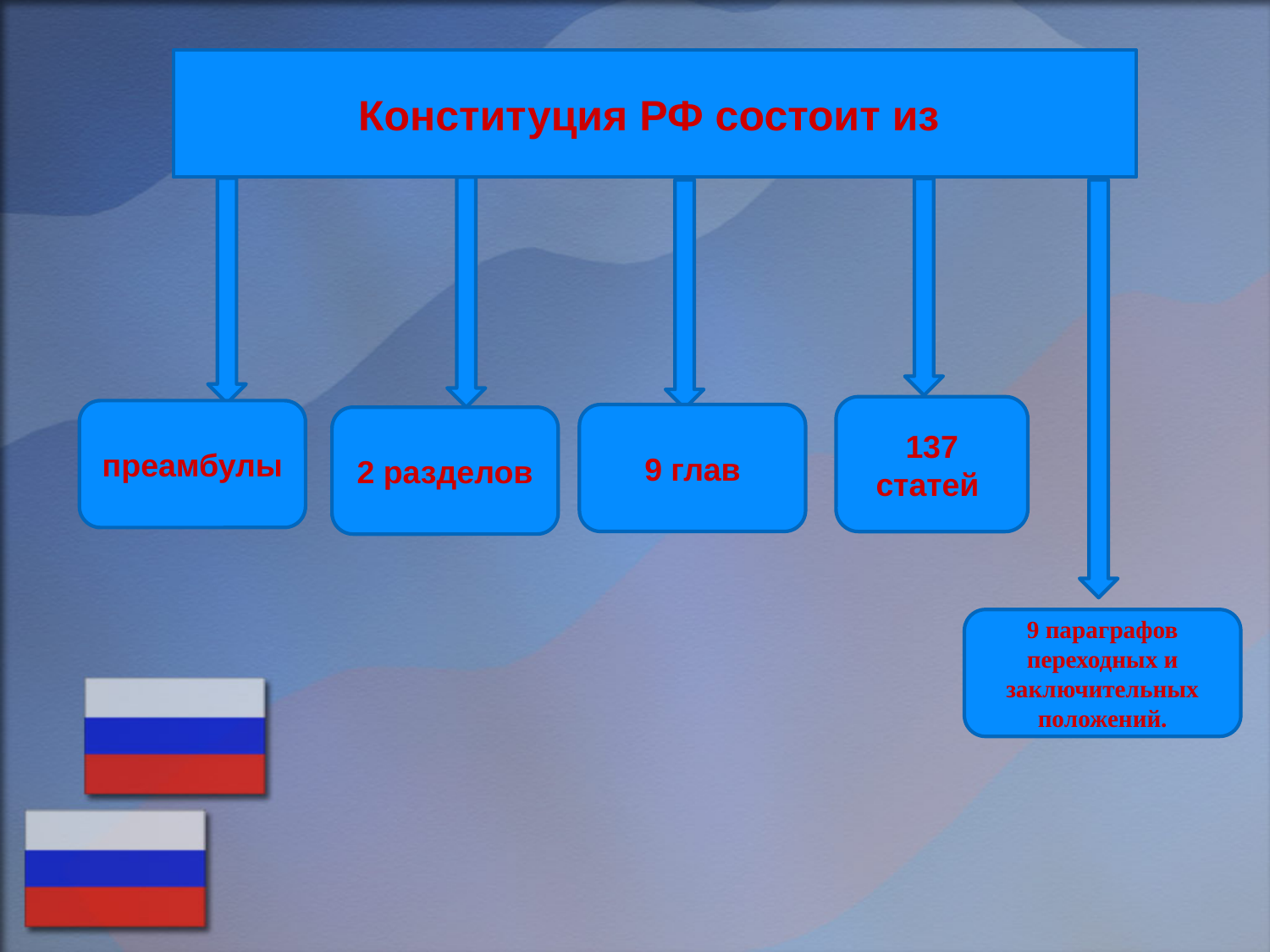

Конституция РФ состоит из

137 статей
преамбулы
9 глав
2 разделов
9 параграфов переходных и заключительных положений.